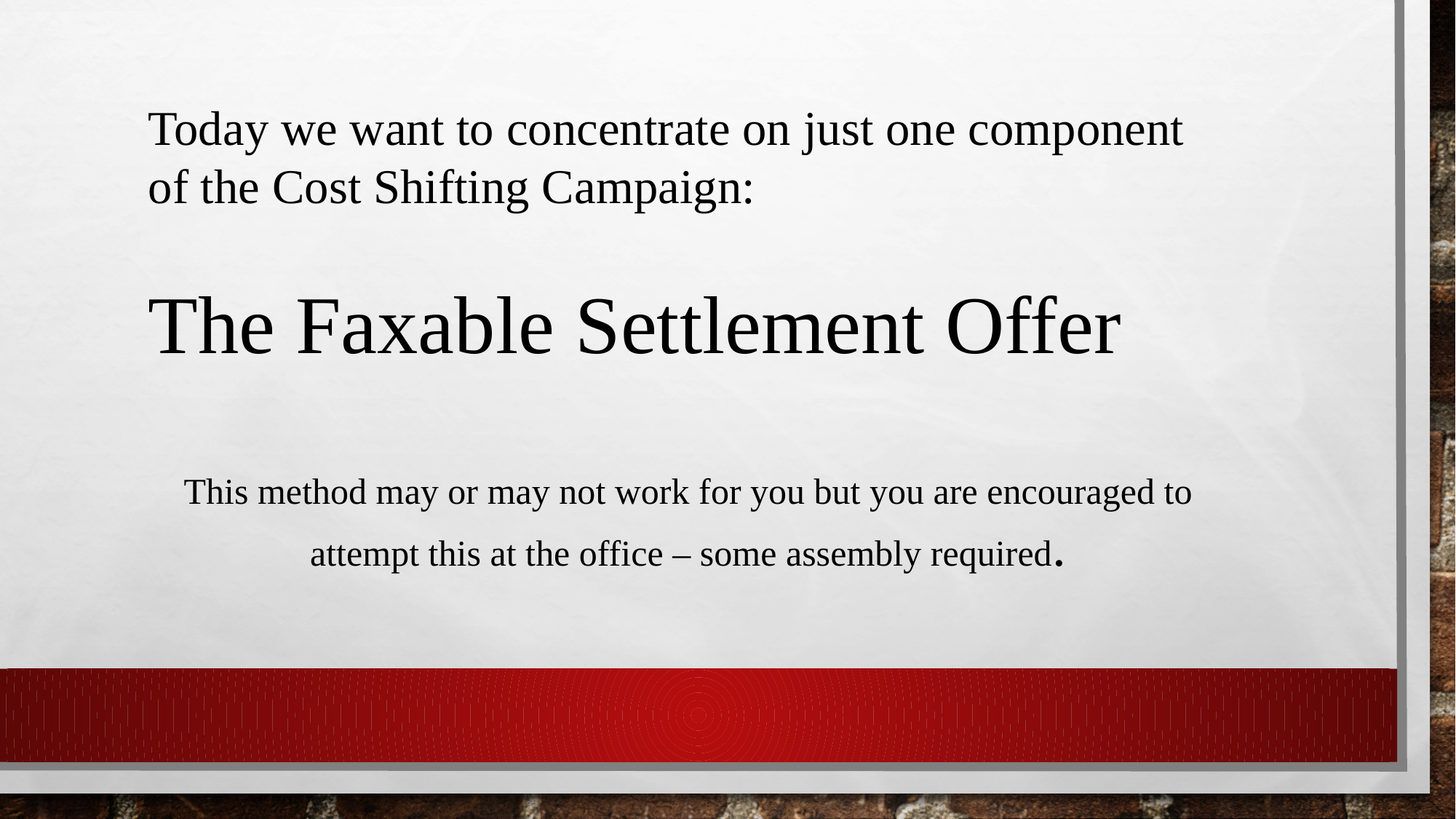

Today we want to concentrate on just one component of the Cost Shifting Campaign:

The Faxable Settlement Offer

This method may or may not work for you but you are encouraged to attempt this at the office – some assembly required.